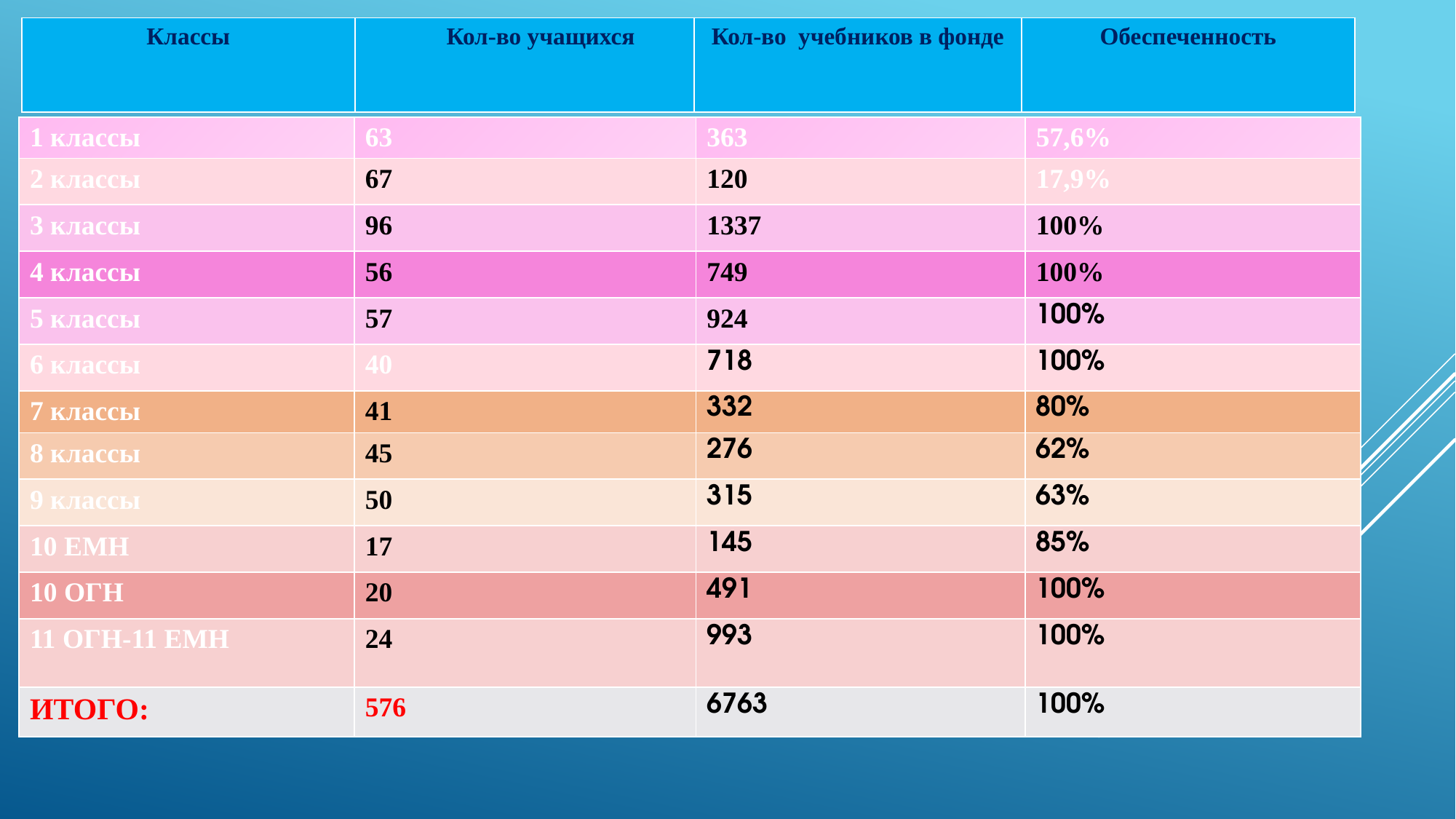

| Классы | Кол-во учащихся | Кол-во учебников в фонде | Обеспеченность |
| --- | --- | --- | --- |
| 1 классы | 63 | 363 | 57,6% |
| --- | --- | --- | --- |
| 2 классы | 67 | 120 | 17,9% |
| 3 классы | 96 | 1337 | 100% |
| 4 классы | 56 | 749 | 100% |
| 5 классы | 57 | 924 | 100% |
| 6 классы | 40 | 718 | 100% |
| 7 классы | 41 | 332 | 80% |
| 8 классы | 45 | 276 | 62% |
| 9 классы | 50 | 315 | 63% |
| 10 ЕМН | 17 | 145 | 85% |
| 10 ОГН | 20 | 491 | 100% |
| 11 ОГН-11 ЕМН | 24 | 993 | 100% |
| ИТОГО: | 576 | 6763 | 100% |
#